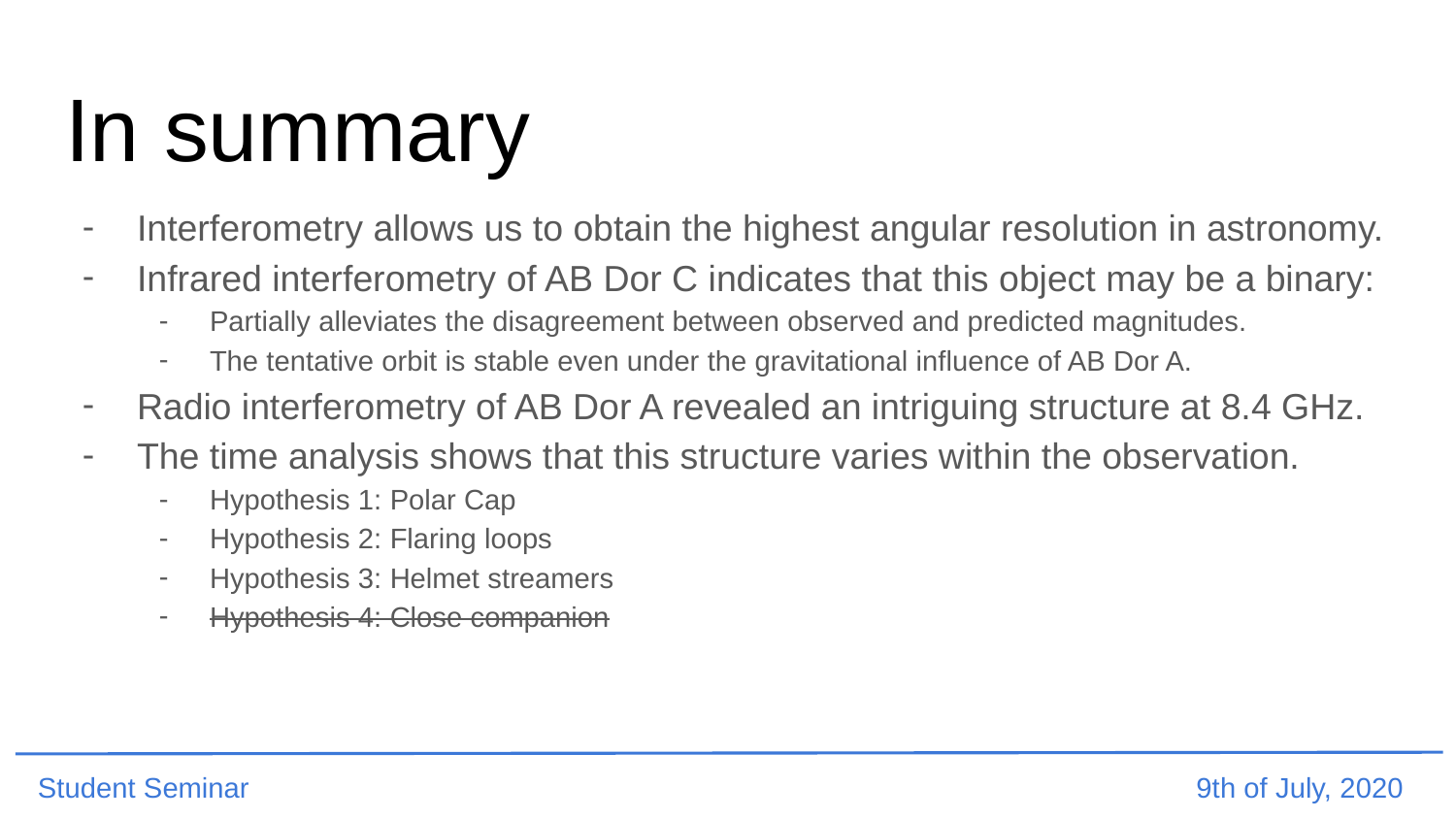

In summary
Interferometry allows us to obtain the highest angular resolution in astronomy.
Infrared interferometry of AB Dor C indicates that this object may be a binary:
Partially alleviates the disagreement between observed and predicted magnitudes.
The tentative orbit is stable even under the gravitational influence of AB Dor A.
Radio interferometry of AB Dor A revealed an intriguing structure at 8.4 GHz.
The time analysis shows that this structure varies within the observation.
Hypothesis 1: Polar Cap
Hypothesis 2: Flaring loops
Hypothesis 3: Helmet streamers
Hypothesis 4: Close companion
Student Seminar
9th of July, 2020